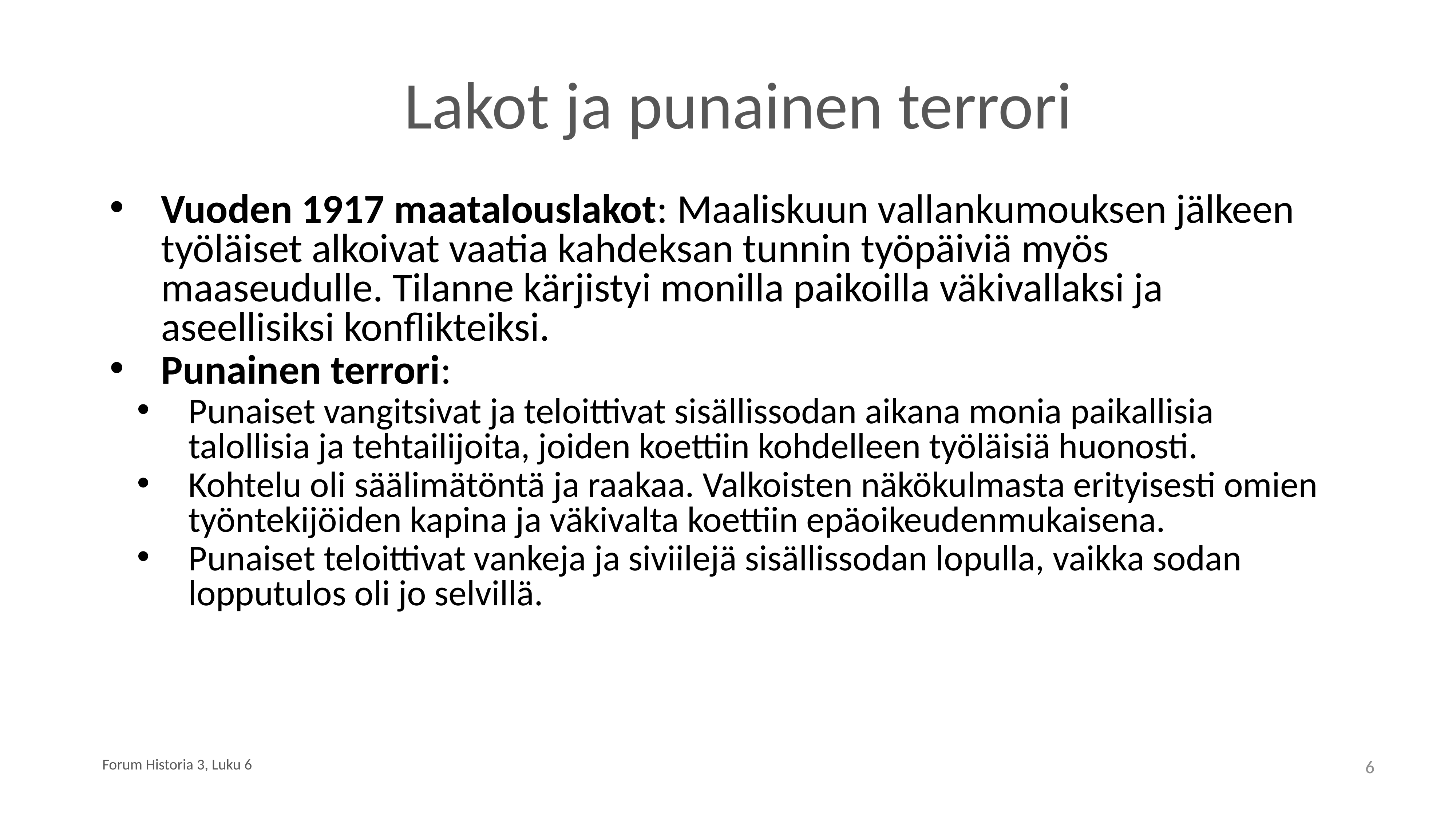

# Lakot ja punainen terrori
Vuoden 1917 maatalouslakot: Maaliskuun vallankumouksen jälkeen työläiset alkoivat vaatia kahdeksan tunnin työpäiviä myös maaseudulle. Tilanne kärjistyi monilla paikoilla väkivallaksi ja aseellisiksi konflikteiksi.
Punainen terrori:
Punaiset vangitsivat ja teloittivat sisällissodan aikana monia paikallisia talollisia ja tehtailijoita, joiden koettiin kohdelleen työläisiä huonosti.
Kohtelu oli säälimätöntä ja raakaa. Valkoisten näkökulmasta erityisesti omien työntekijöiden kapina ja väkivalta koettiin epäoikeudenmukaisena.
Punaiset teloittivat vankeja ja siviilejä sisällissodan lopulla, vaikka sodan lopputulos oli jo selvillä.
Forum Historia 3, Luku 6
6
6